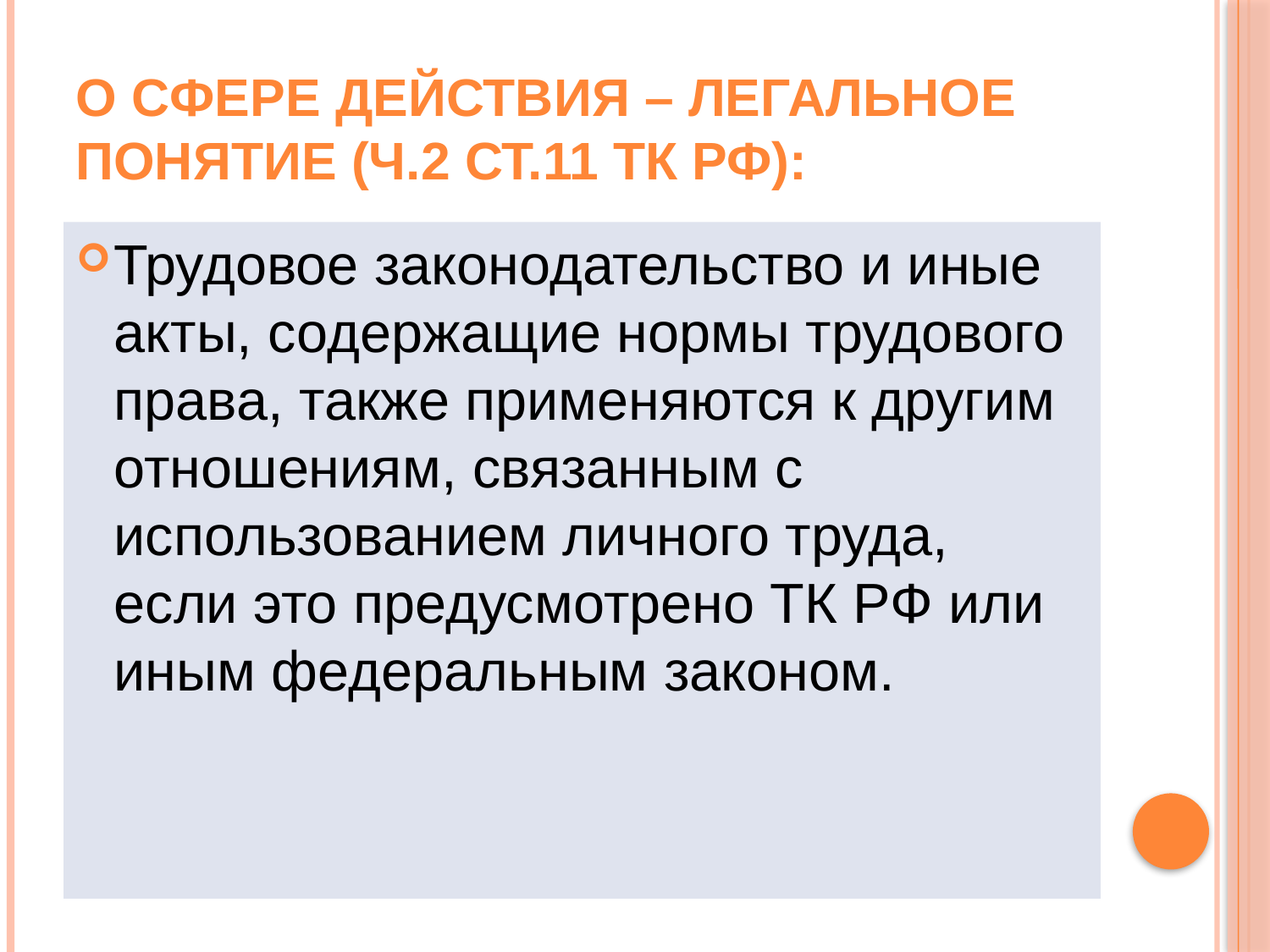

# О сфере действия – легальное понятие (ч.2 ст.11 ТК РФ):
Трудовое законодательство и иные акты, содержащие нормы трудового права, также применяются к другим отношениям, связанным с использованием личного труда, если это предусмотрено ТК РФ или иным федеральным законом.